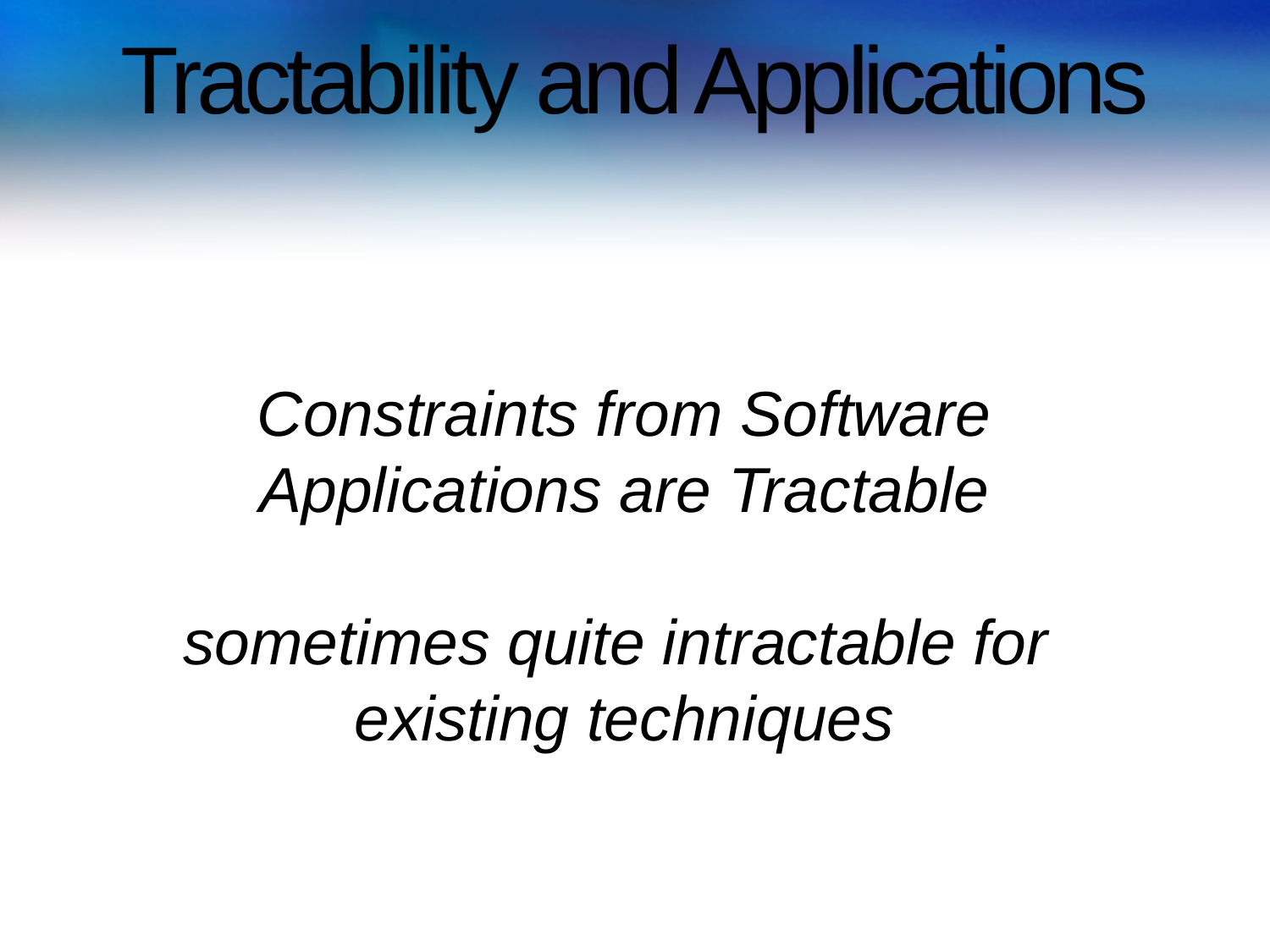

# Tractability and Applications
Constraints from Software
Applications are Tractable

sometimes quite intractable for
existing techniques